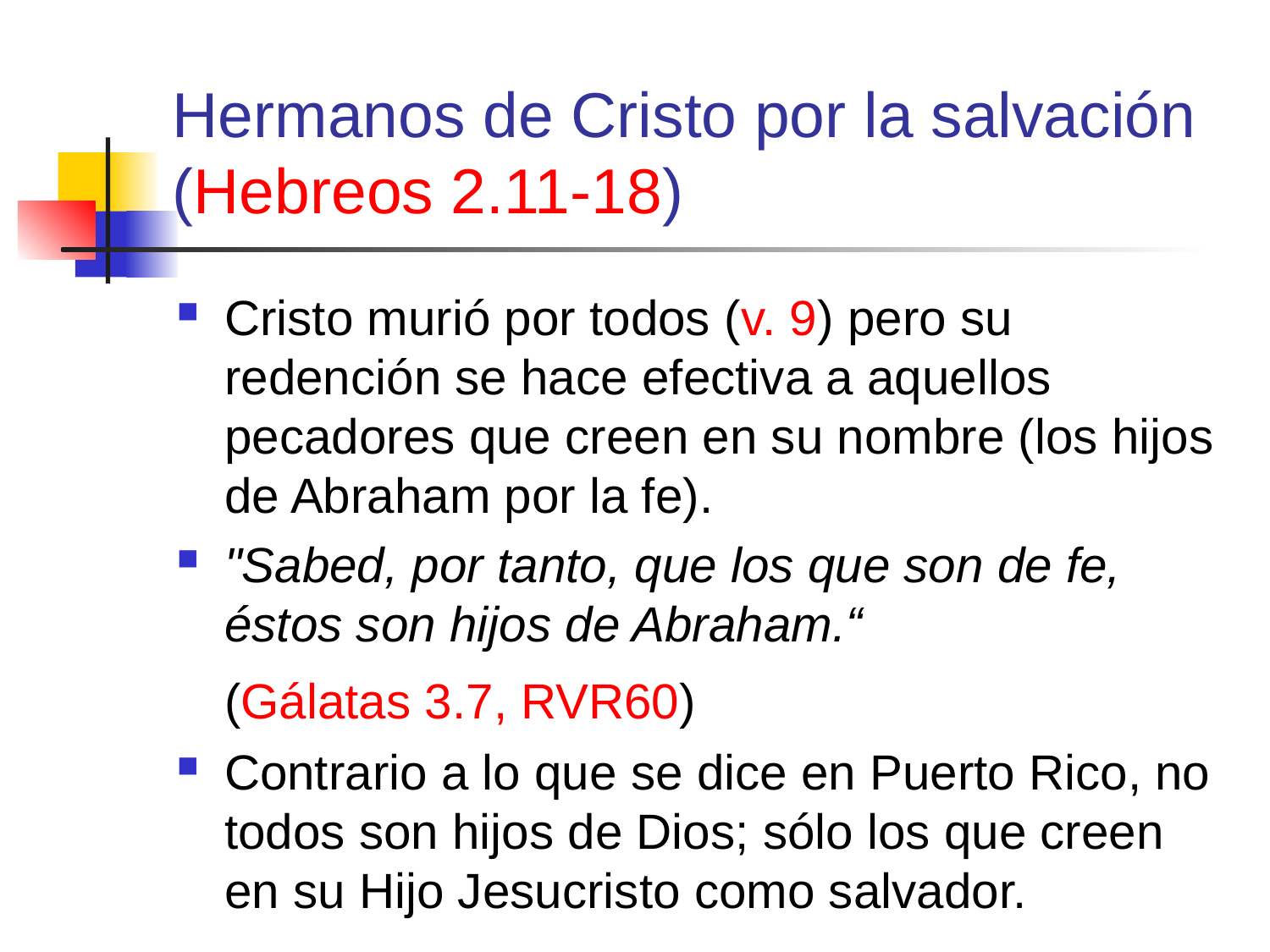

# Hermanos de Cristo por la salvación (Hebreos 2.11-18)
Cristo murió por todos (v. 9) pero su redención se hace efectiva a aquellos pecadores que creen en su nombre (los hijos de Abraham por la fe).
"Sabed, por tanto, que los que son de fe, éstos son hijos de Abraham.“
	(Gálatas 3.7, RVR60)
Contrario a lo que se dice en Puerto Rico, no todos son hijos de Dios; sólo los que creen en su Hijo Jesucristo como salvador.